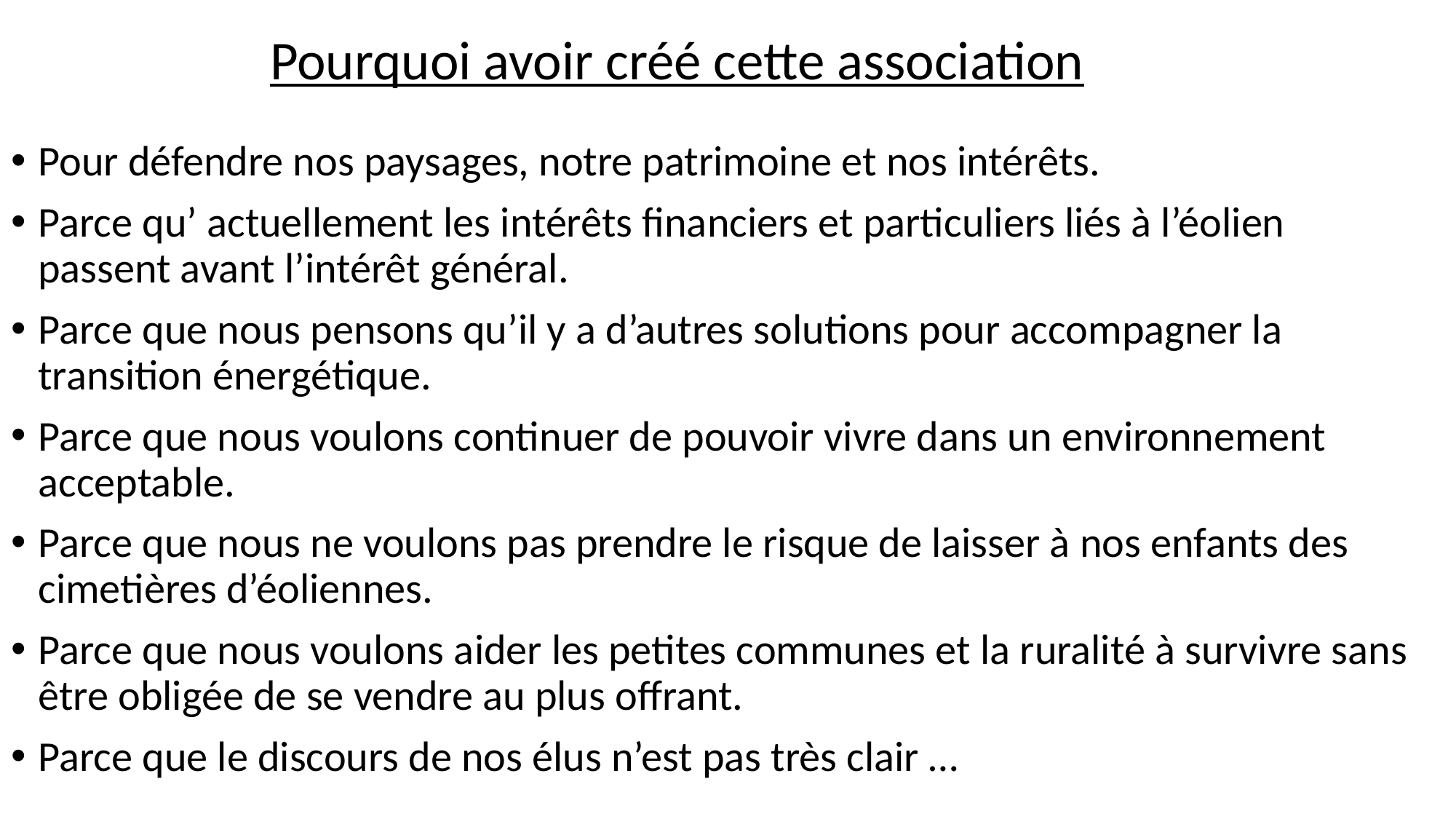

# Pourquoi avoir créé cette association
Pour défendre nos paysages, notre patrimoine et nos intérêts.
Parce qu’ actuellement les intérêts financiers et particuliers liés à l’éolien passent avant l’intérêt général.
Parce que nous pensons qu’il y a d’autres solutions pour accompagner la transition énergétique.
Parce que nous voulons continuer de pouvoir vivre dans un environnement acceptable.
Parce que nous ne voulons pas prendre le risque de laisser à nos enfants des cimetières d’éoliennes.
Parce que nous voulons aider les petites communes et la ruralité à survivre sans être obligée de se vendre au plus offrant.
Parce que le discours de nos élus n’est pas très clair …